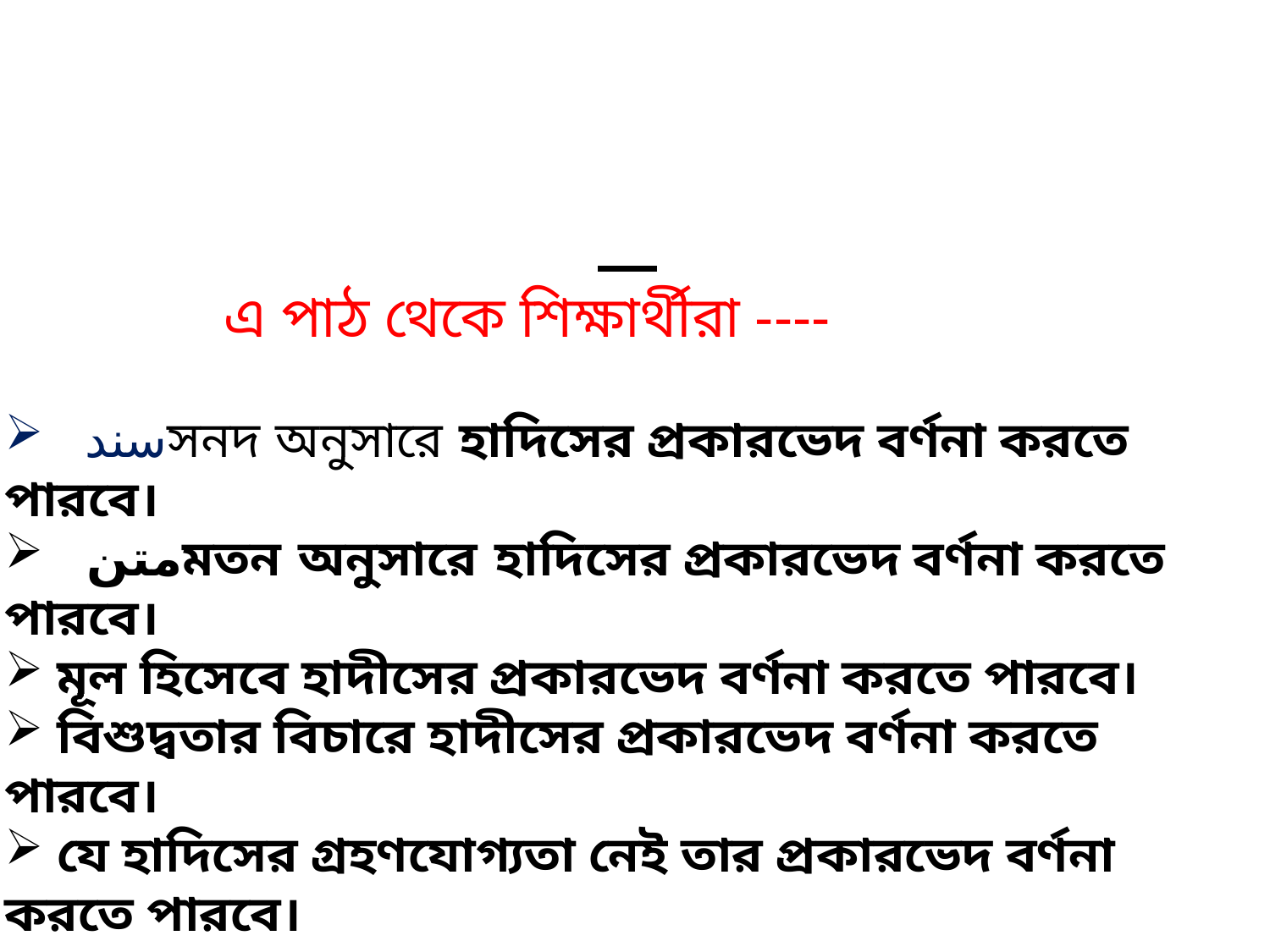

এ পাঠ থেকে শিক্ষার্থীরা ----

   سندসনদ অনুসারে হাদিসের প্রকারভেদ বর্ণনা করতে পারবে।
   متنমতন অনুসারে হাদিসের প্রকারভেদ বর্ণনা করতে পারবে।
 মূল হিসেবে হাদীসের প্রকারভেদ বর্ণনা করতে পারবে।
 বিশুদ্বতার বিচারে হাদীসের প্রকারভেদ বর্ণনা করতে পারবে।
 যে হাদিসের গ্রহণযোগ্যতা নেই তার প্রকারভেদ বর্ণনা করতে পারবে।